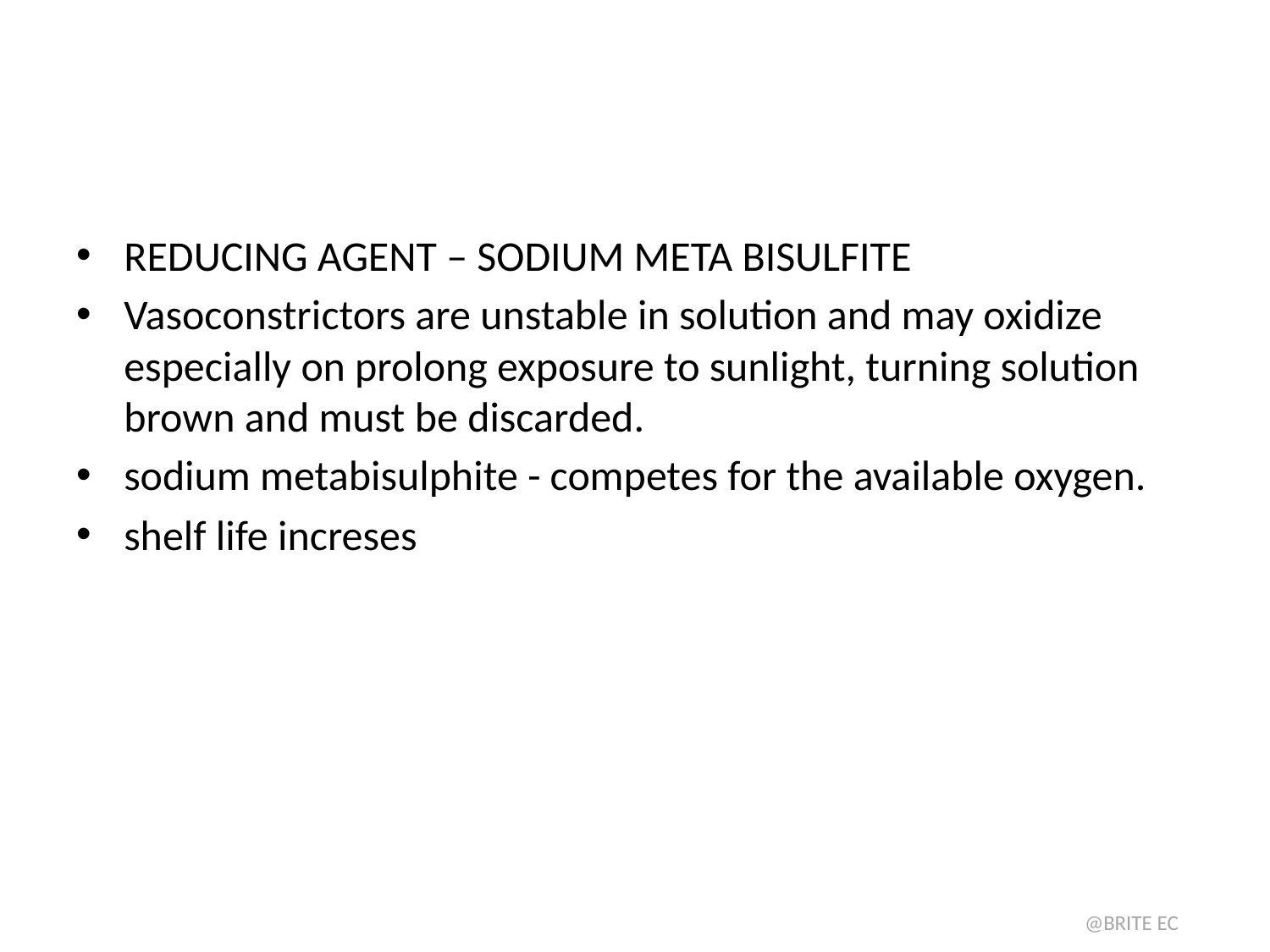

#
REDUCING AGENT – SODIUM META BISULFITE
Vasoconstrictors are unstable in solution and may oxidize especially on prolong exposure to sunlight, turning solution brown and must be discarded.
sodium metabisulphite - competes for the available oxygen.
shelf life increses